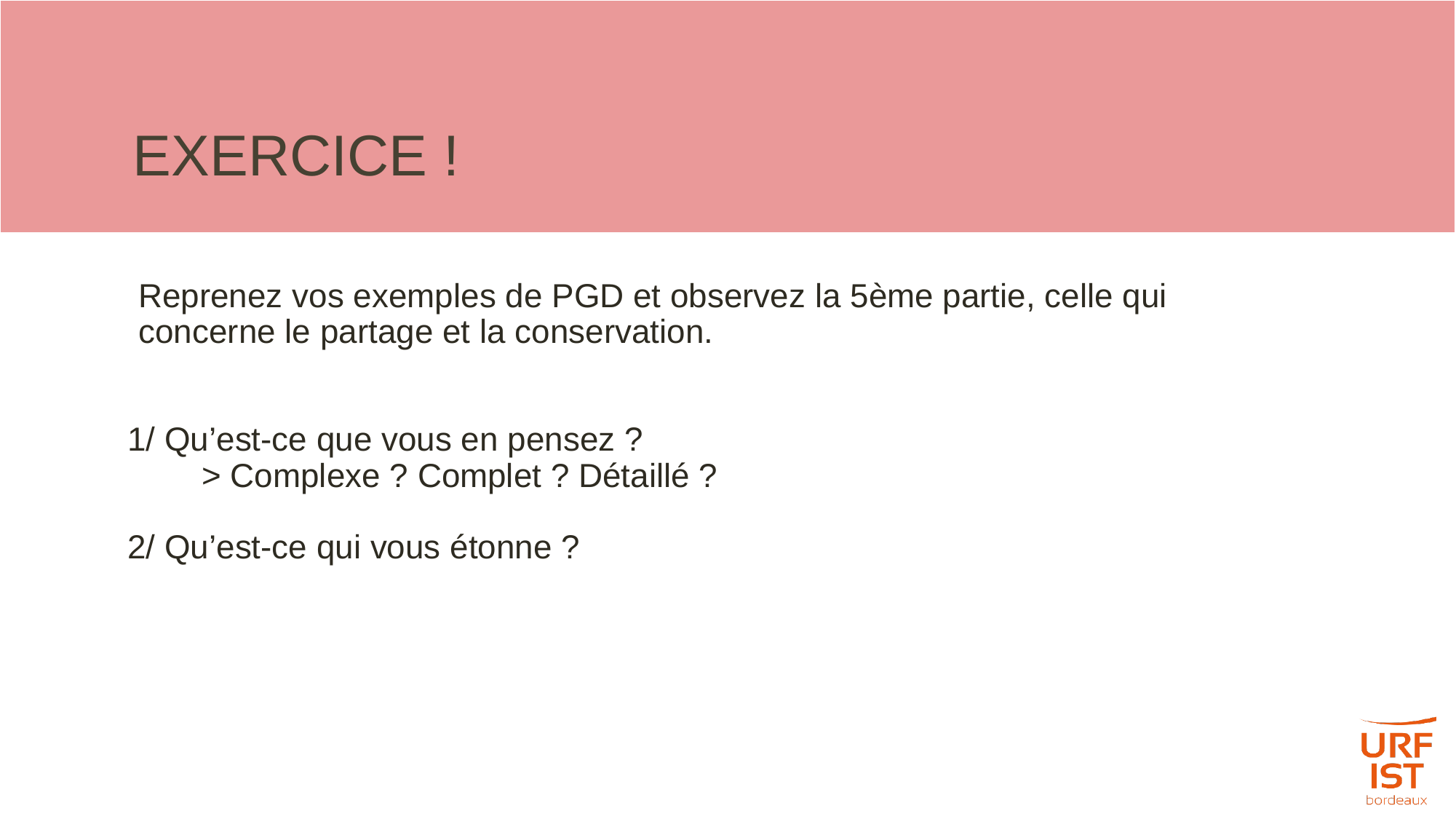

# EXERCICE !
Reprenez vos exemples de PGD et observez la 5ème partie, celle qui concerne le partage et la conservation.

1/ Qu’est-ce que vous en pensez ?
        > Complexe ? Complet ? Détaillé ?

2/ Qu’est-ce qui vous étonne ?